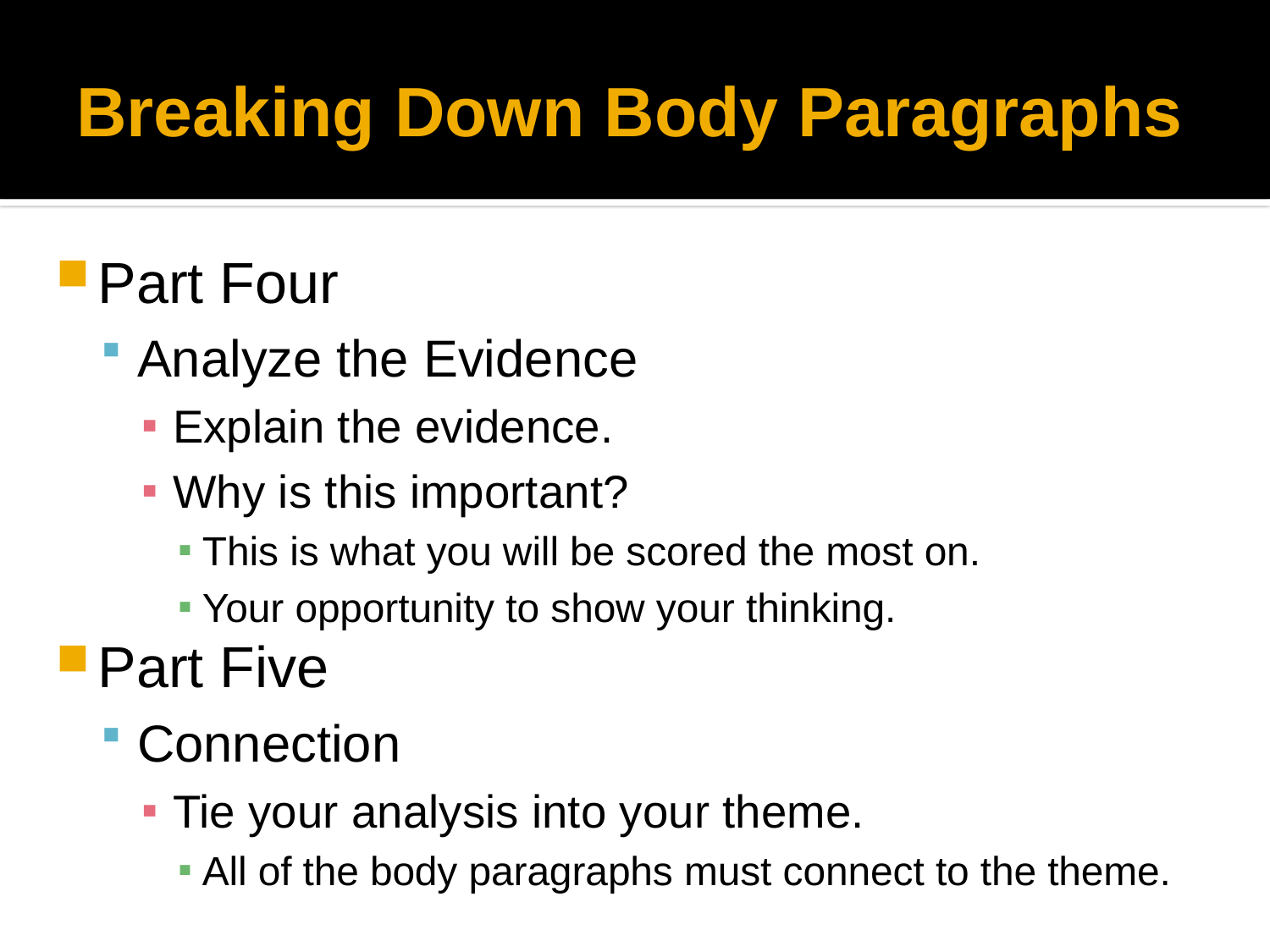

# Breaking Down Body Paragraphs
Part Four
Analyze the Evidence
Explain the evidence.
Why is this important?
This is what you will be scored the most on.
Your opportunity to show your thinking.
Part Five
Connection
Tie your analysis into your theme.
All of the body paragraphs must connect to the theme.